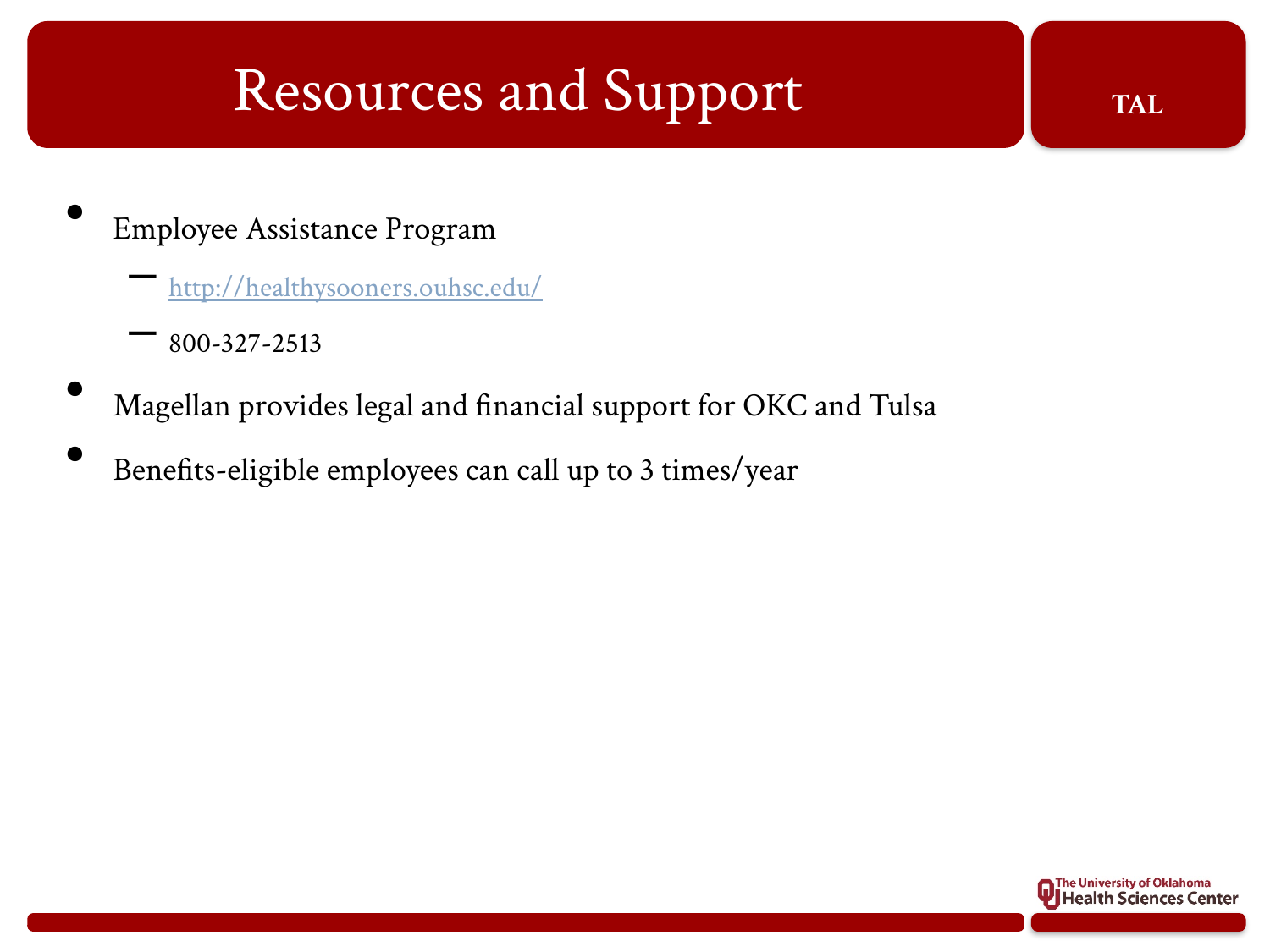

# Resources and Support
Employee Assistance Program
http://healthysooners.ouhsc.edu/
800-327-2513
Magellan provides legal and financial support for OKC and Tulsa
Benefits-eligible employees can call up to 3 times/year